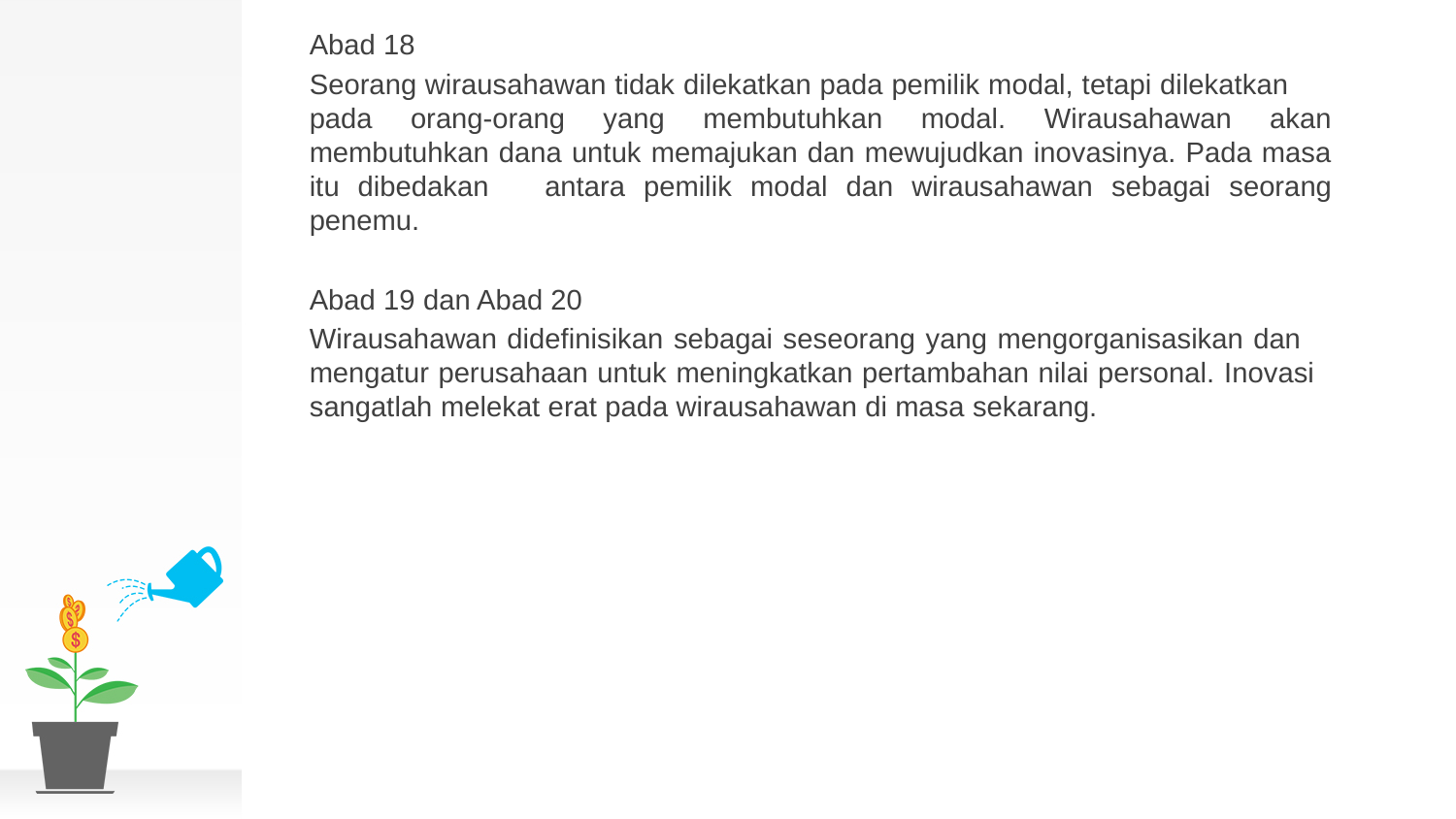

Abad 18
Seorang wirausahawan tidak dilekatkan pada pemilik modal, tetapi dilekatkan      pada orang-orang yang membutuhkan modal. Wirausahawan akan membutuhkan dana untuk memajukan dan mewujudkan inovasinya. Pada masa itu dibedakan   antara pemilik modal dan wirausahawan sebagai seorang penemu.

Abad 19 dan Abad 20
Wirausahawan didefinisikan sebagai seseorang yang mengorganisasikan dan    mengatur perusahaan untuk meningkatkan pertambahan nilai personal. Inovasi   sangatlah melekat erat pada wirausahawan di masa sekarang.